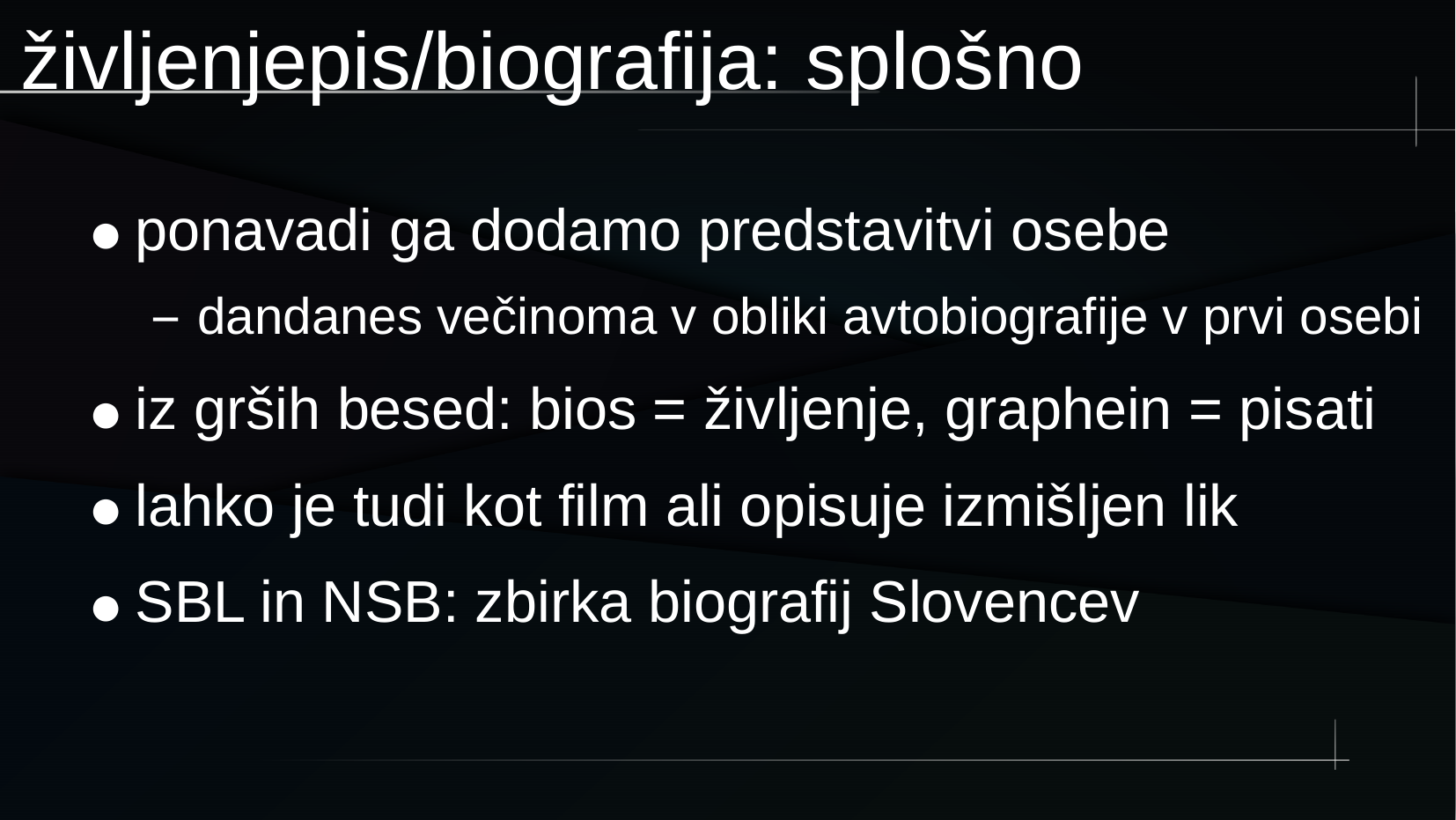

življenjepis/biografija: splošno
ponavadi ga dodamo predstavitvi osebe
dandanes večinoma v obliki avtobiografije v prvi osebi
iz grših besed: bios = življenje, graphein = pisati
lahko je tudi kot film ali opisuje izmišljen lik
SBL in NSB: zbirka biografij Slovencev